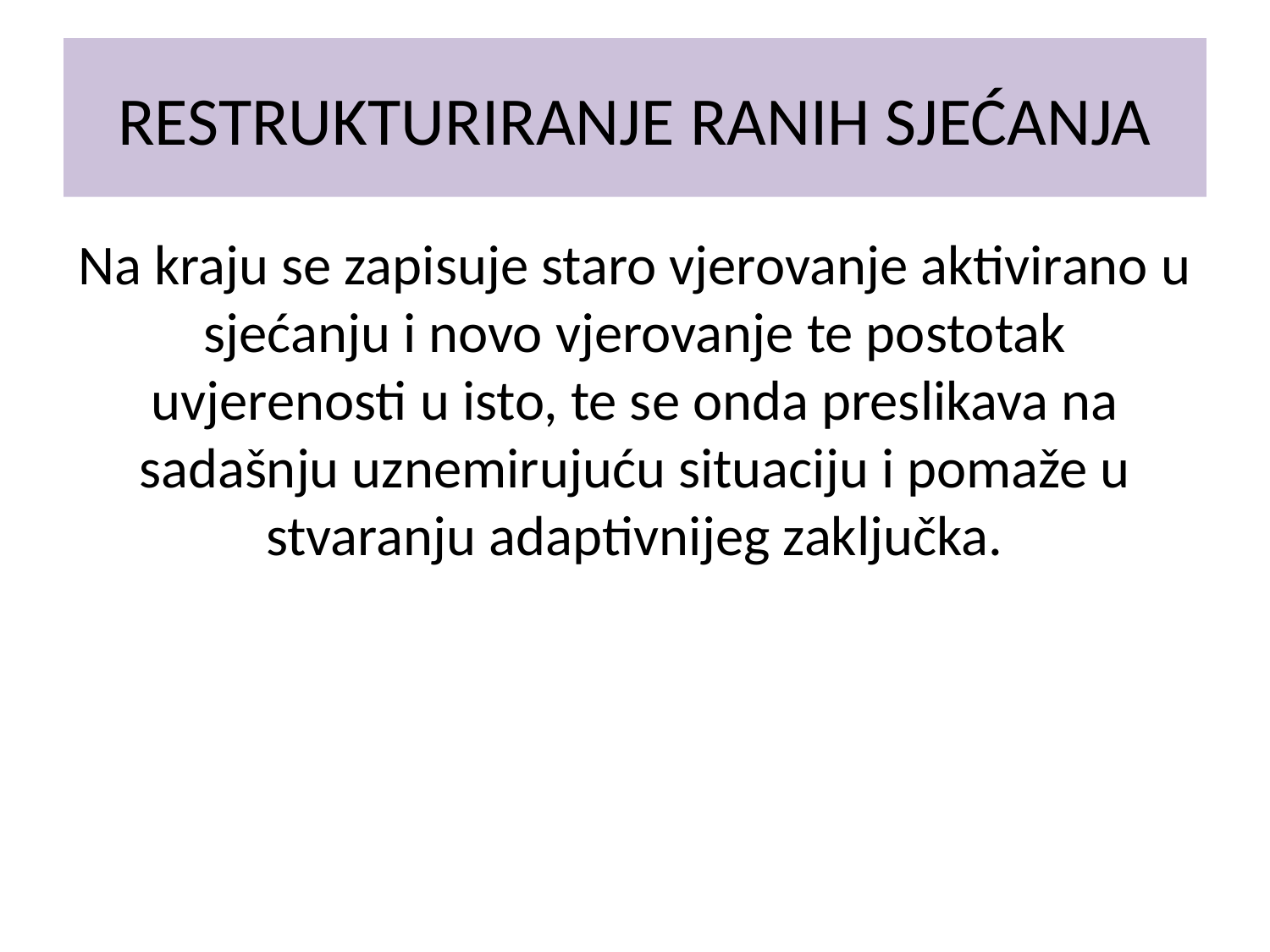

# RESTRUKTURIRANJE RANIH SJEĆANJA
Na kraju se zapisuje staro vjerovanje aktivirano u sjećanju i novo vjerovanje te postotak uvjerenosti u isto, te se onda preslikava na sadašnju uznemirujuću situaciju i pomaže u stvaranju adaptivnijeg zaključka.